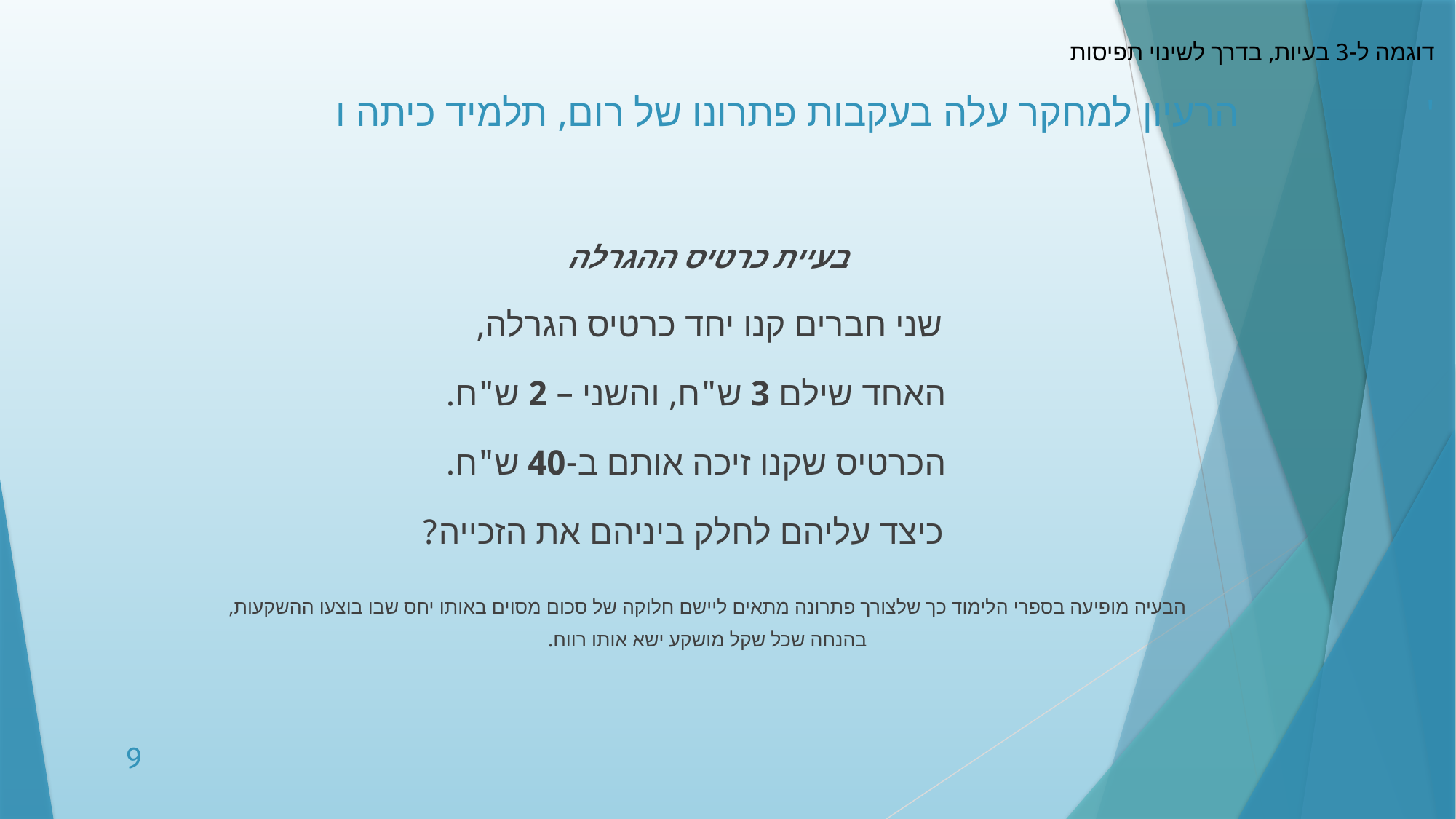

# דוגמה ל-3 בעיות, בדרך לשינוי תפיסות הרעיון למחקר עלה בעקבות פתרונו של רום, תלמיד כיתה ו'

בעיית כרטיס ההגרלה
שני חברים קנו יחד כרטיס הגרלה,
   האחד שילם 3 ש"ח, והשני – 2 ש"ח.
   הכרטיס שקנו זיכה אותם ב-40 ש"ח.
     כיצד עליהם לחלק ביניהם את הזכייה?

הבעיה מופיעה בספרי הלימוד כך שלצורך פתרונה מתאים ליישם חלוקה של סכום מסוים באותו יחס שבו בוצעו ההשקעות,
בהנחה שכל שקל מושקע ישא אותו רווח.

9